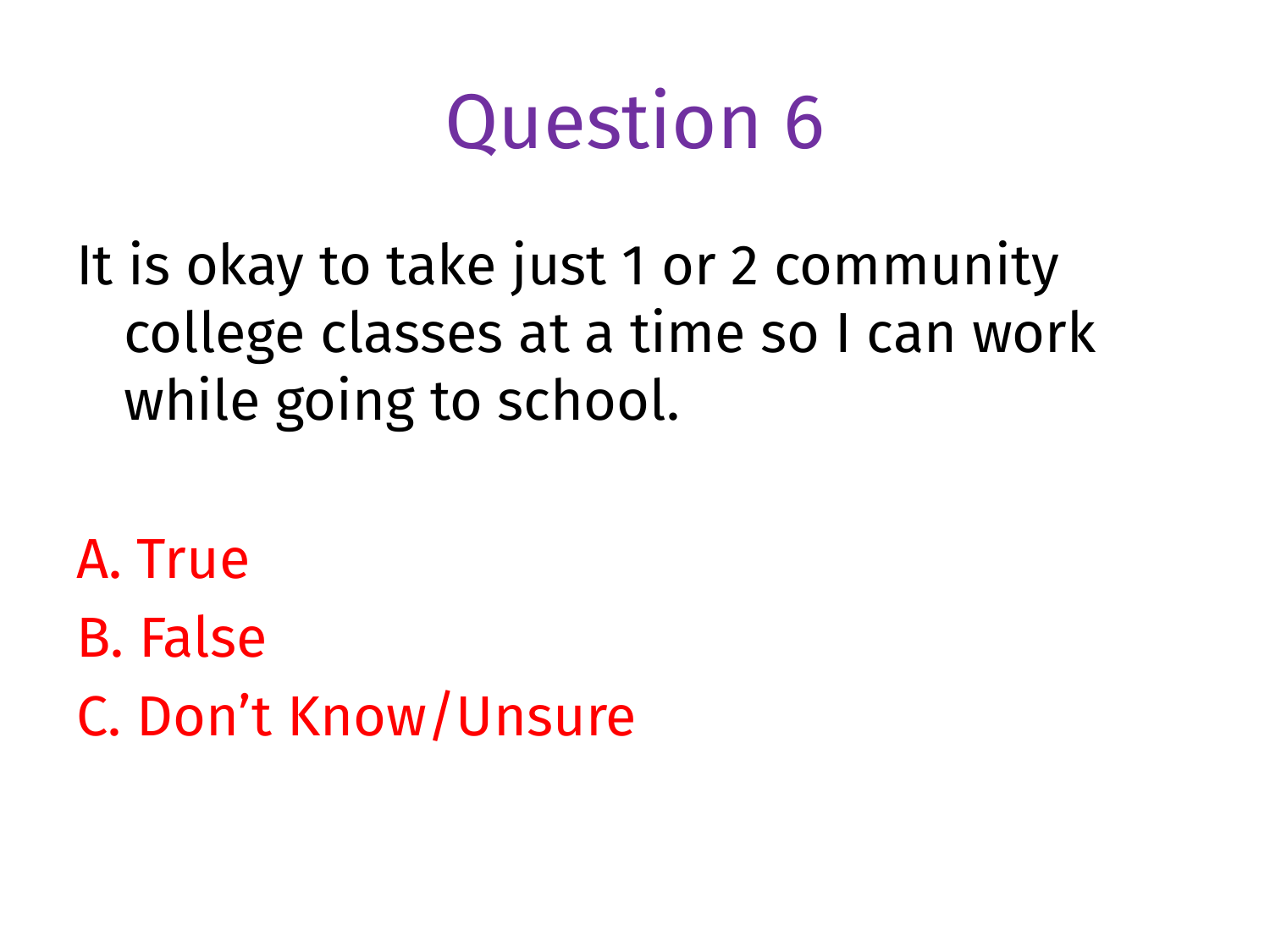

# Question 6
It is okay to take just 1 or 2 community college classes at a time so I can work while going to school.

A. True
B. False
C. Don’t Know/Unsure